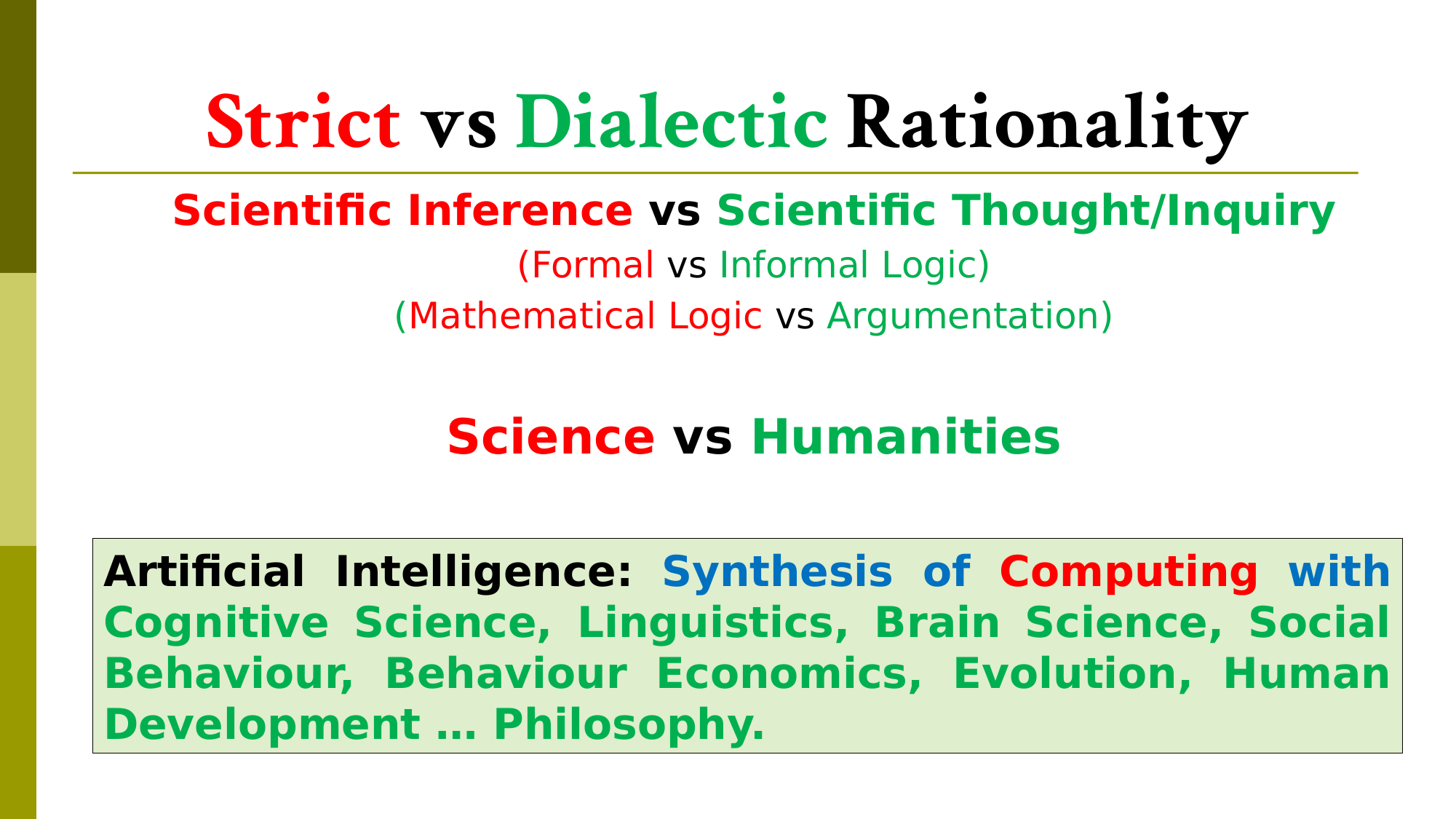

# Strict vs Dialectic Rationality
Scientific Inference vs Scientific Thought/Inquiry
(Formal vs Informal Logic)
(Mathematical Logic vs Argumentation)

Science vs Humanities
Artificial Intelligence: Synthesis of Computing with Cognitive Science, Linguistics, Brain Science, Social Behaviour, Behaviour Economics, Evolution, Human Development … Philosophy.